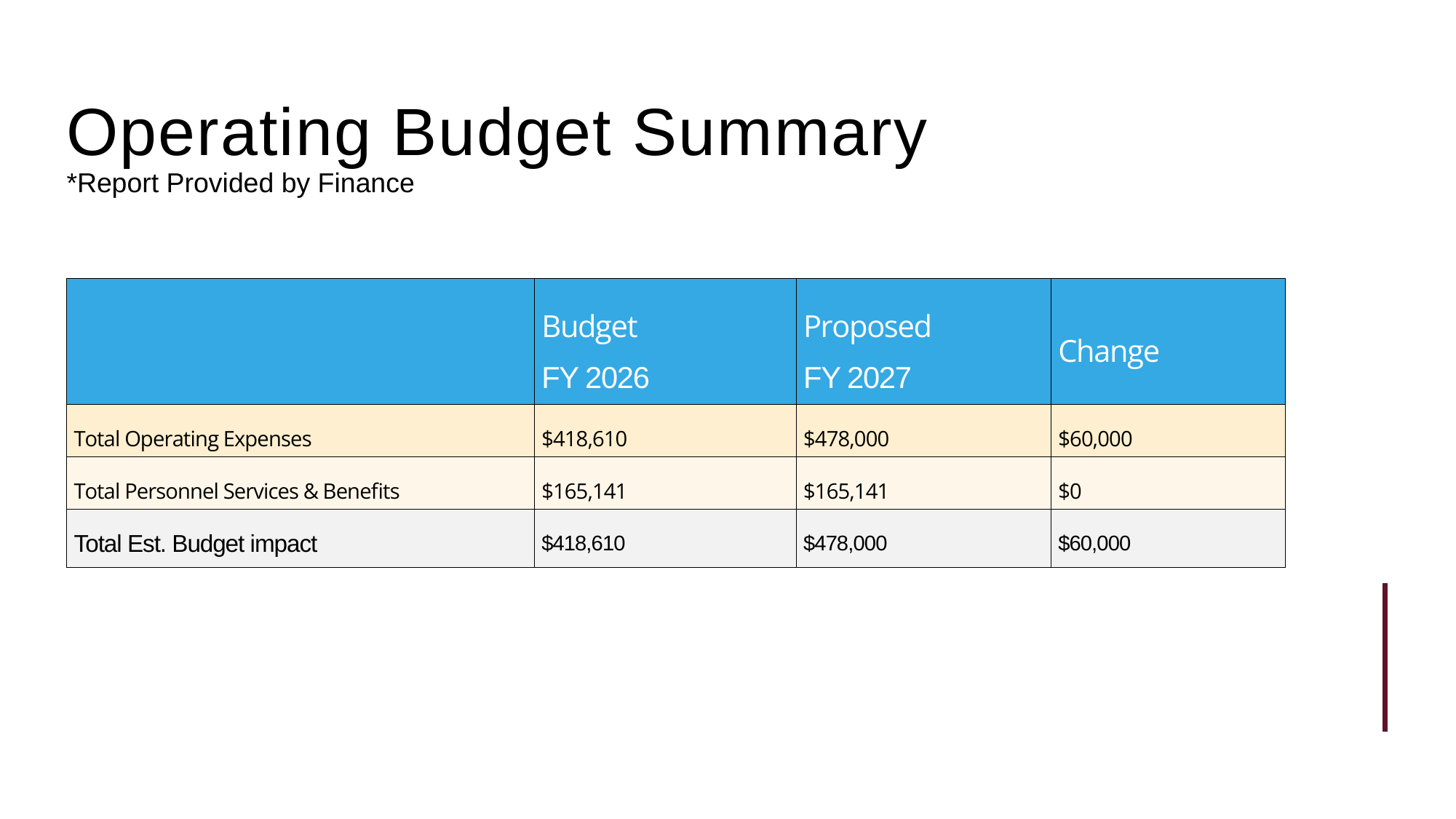

Operating Budget Summary
*Report Provided by Finance
|  | Budget FY 2026 | Proposed FY 2027 | Change |
| --- | --- | --- | --- |
| Total Operating Expenses | $418,610 | $478,000 | $60,000 |
| Total Personnel Services & Benefits | $165,141 | $165,141 | $0 |
| Total Est. Budget impact | $418,610 | $478,000 | $60,000 |